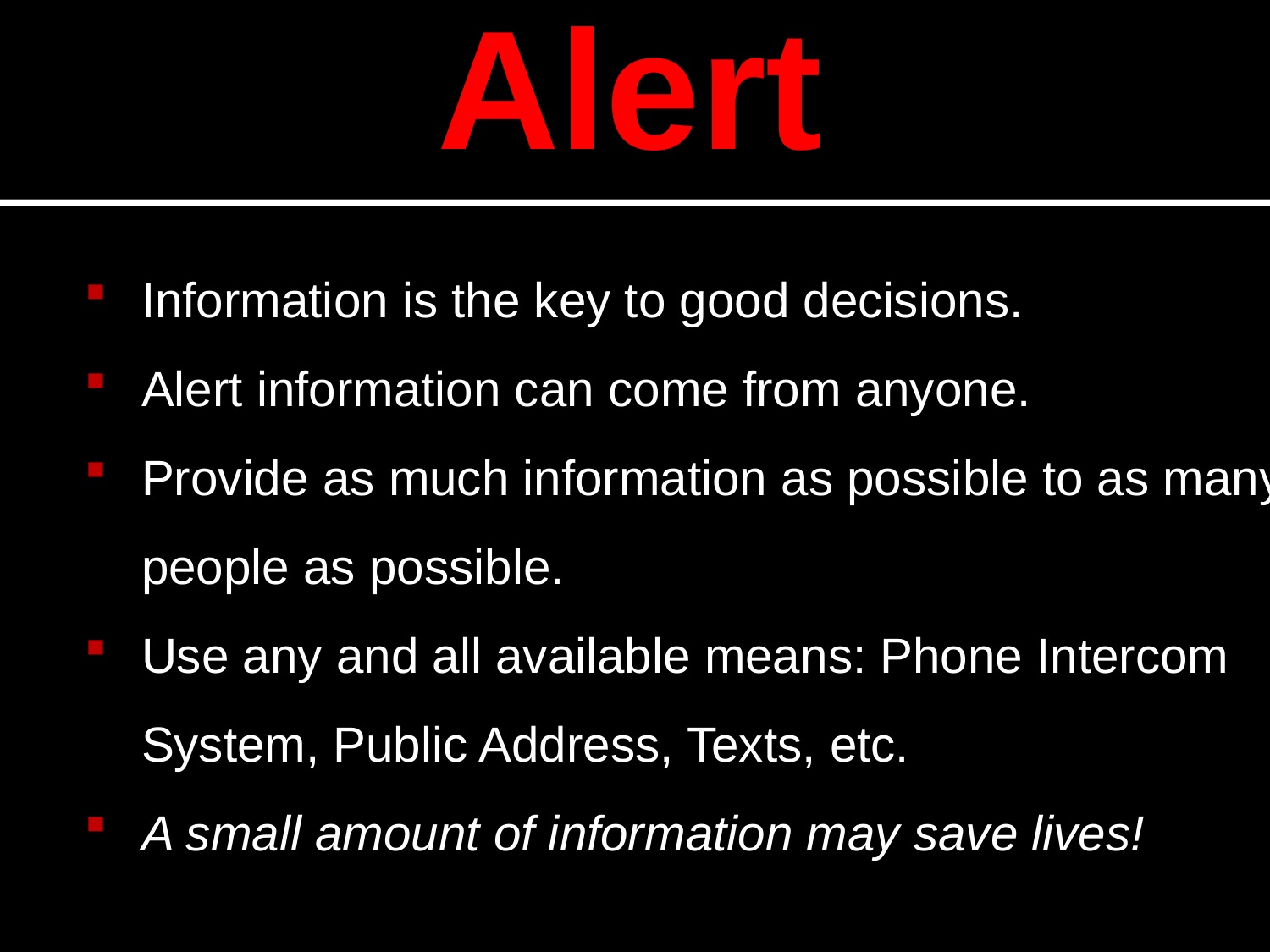

Alert
Information is the key to good decisions.
Alert information can come from anyone.
Provide as much information as possible to as many people as possible.
Use any and all available means: Phone Intercom System, Public Address, Texts, etc.
A small amount of information may save lives!